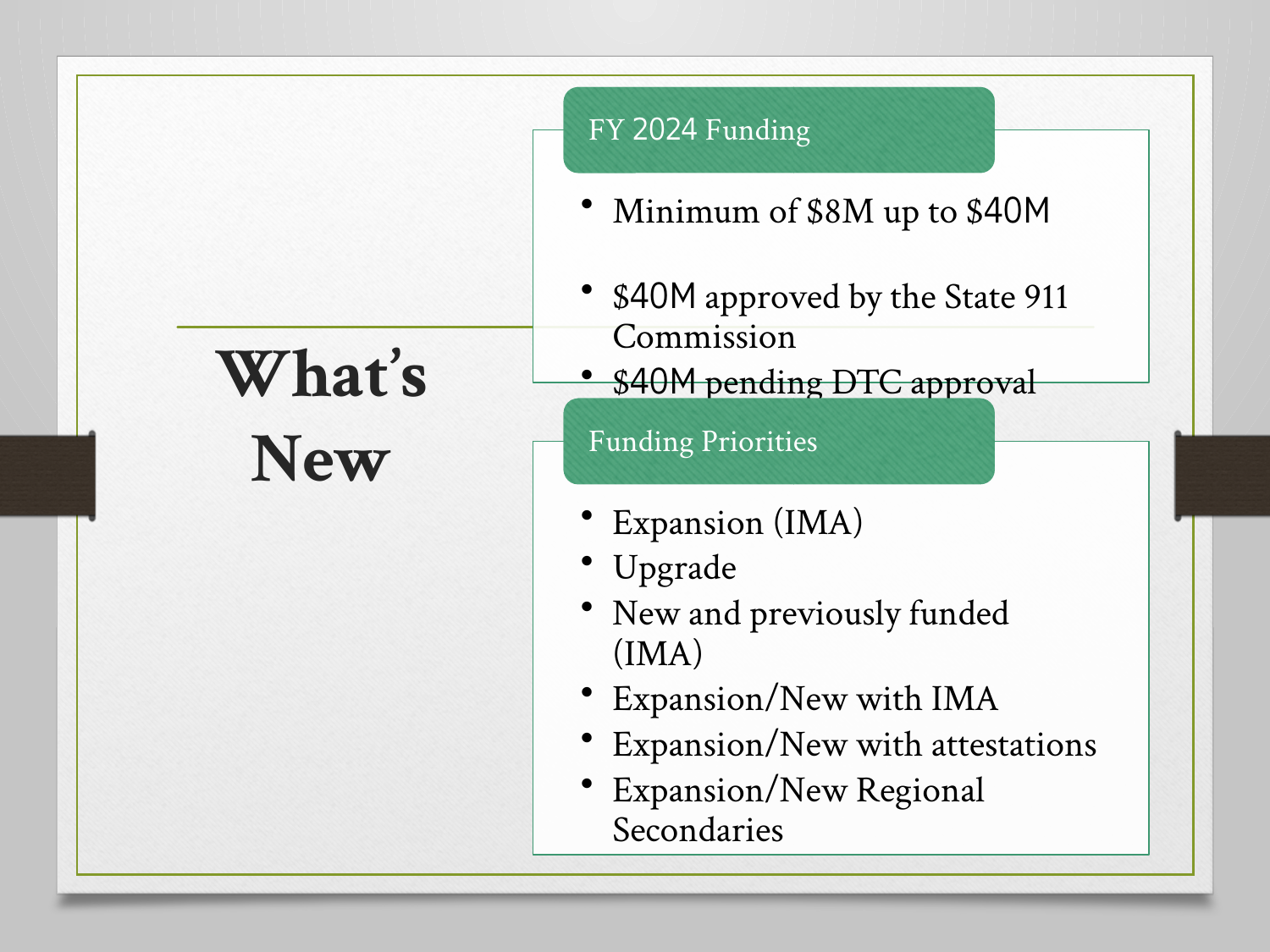

Minimum of $8M up to $40M
$40M approved by the State 911 Commission
$40M pending DTC approval
FY 2024 Funding
Expansion (IMA)
Upgrade
New and previously funded (IMA)
Expansion/New with IMA
Expansion/New with attestations
Expansion/New Regional Secondaries
Funding Priorities
# What’s New